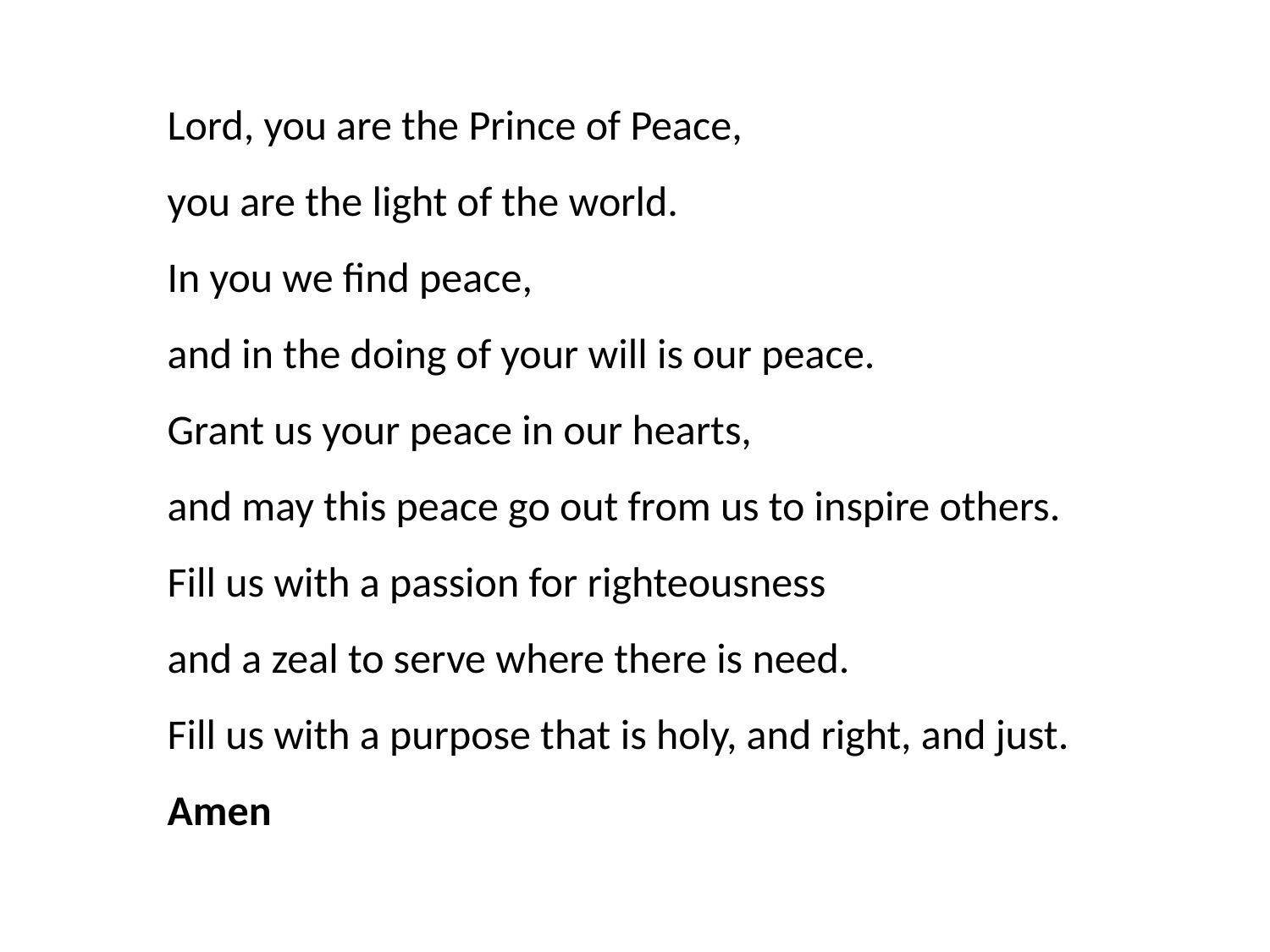

Lord, you are the Prince of Peace,
you are the light of the world.
In you we find peace,
and in the doing of your will is our peace.
Grant us your peace in our hearts,
and may this peace go out from us to inspire others.
Fill us with a passion for righteousness
and a zeal to serve where there is need.
Fill us with a purpose that is holy, and right, and just.
Amen